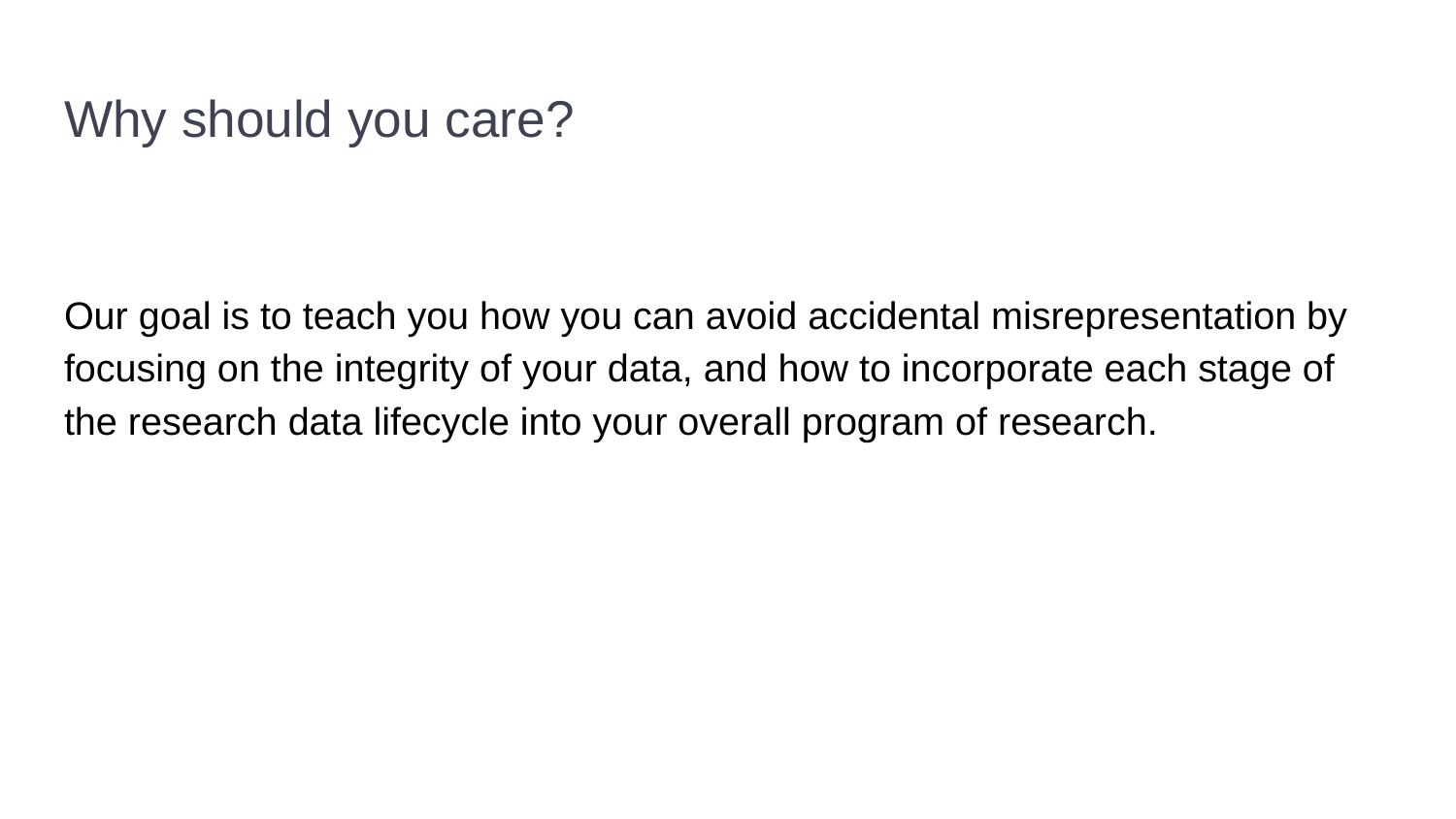

# Why should you care?

Our goal is to teach you how you can avoid accidental misrepresentation by focusing on the integrity of your data, and how to incorporate each stage of the research data lifecycle into your overall program of research.